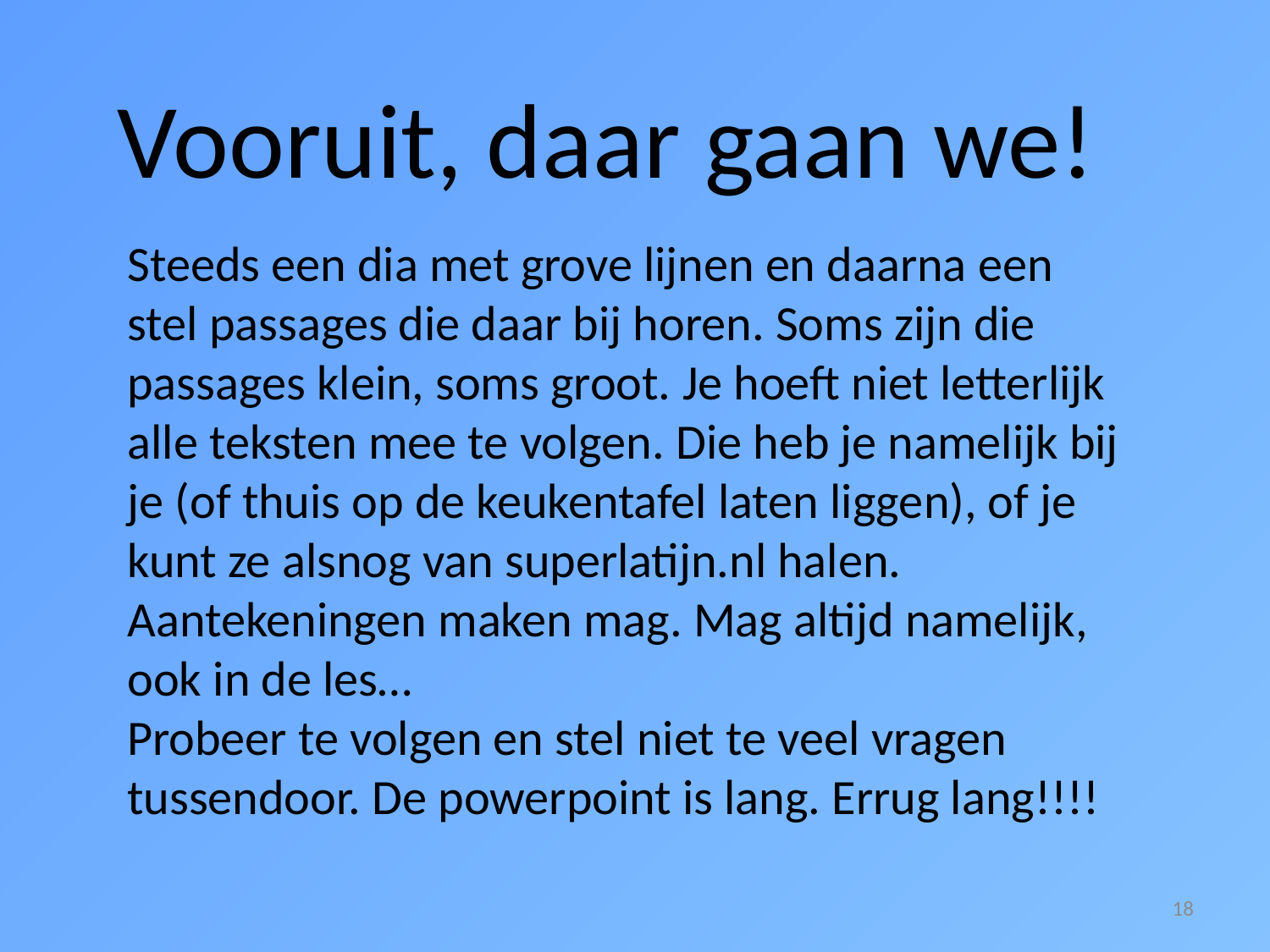

Vooruit, daar gaan we!
Steeds een dia met grove lijnen en daarna een stel passages die daar bij horen. Soms zijn die passages klein, soms groot. Je hoeft niet letterlijk alle teksten mee te volgen. Die heb je namelijk bij je (of thuis op de keukentafel laten liggen), of je kunt ze alsnog van superlatijn.nl halen. Aantekeningen maken mag. Mag altijd namelijk, ook in de les…
Probeer te volgen en stel niet te veel vragen tussendoor. De powerpoint is lang. Errug lang!!!!
18